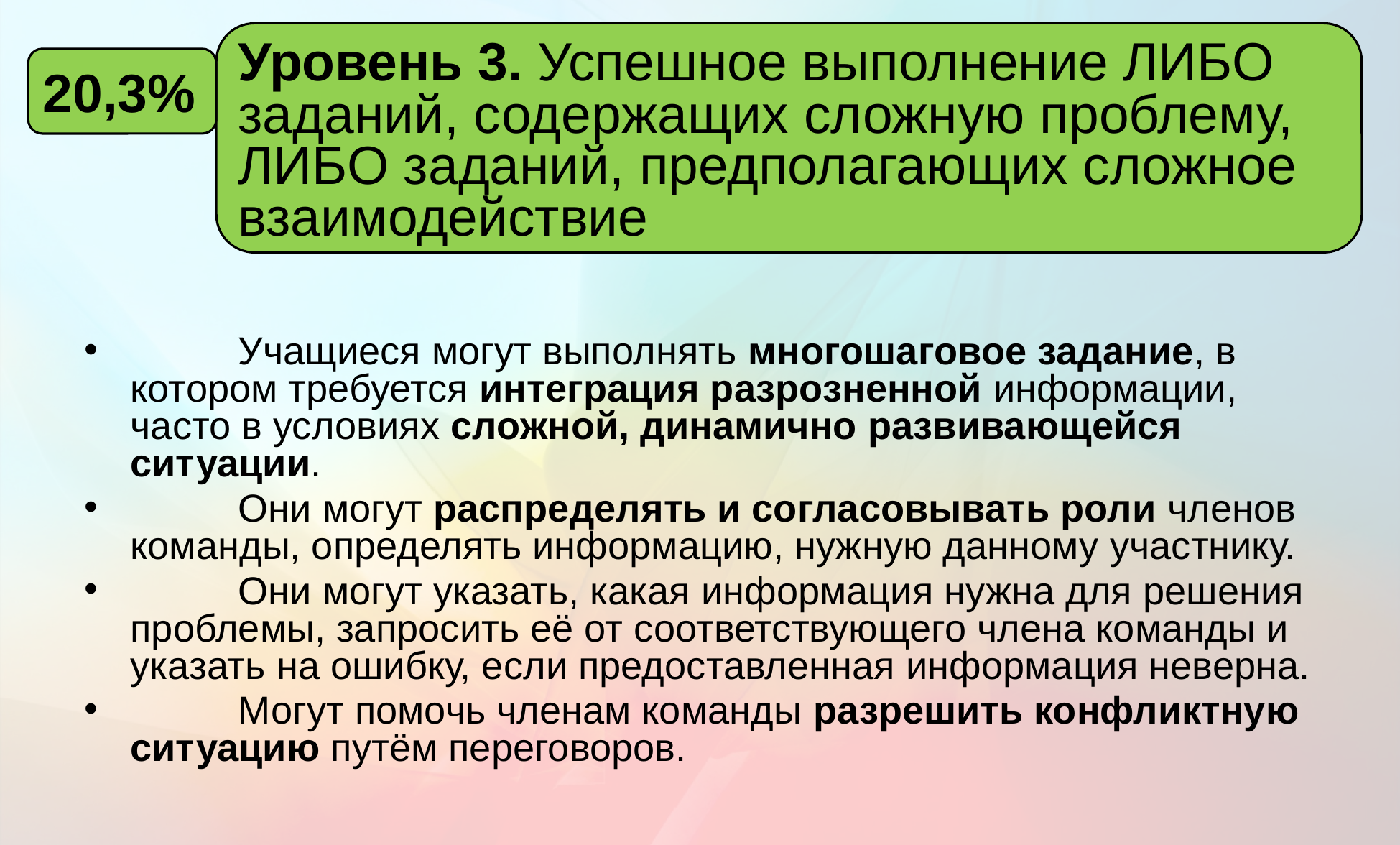

Уровень 3. Успешное выполнение ЛИБО заданий, содержащих сложную проблему, ЛИБО заданий, предполагающих сложное взаимодействие
20,3%
	Учащиеся могут выполнять многошаговое задание, в котором требуется интеграция разрозненной информации, часто в условиях сложной, динамично развивающейся ситуации.
	Они могут распределять и согласовывать роли членов команды, определять информацию, нужную данному участнику.
	Они могут указать, какая информация нужна для решения проблемы, запросить её от соответствующего члена команды и указать на ошибку, если предоставленная информация неверна.
	Могут помочь членам команды разрешить конфликтную ситуацию путём переговоров.